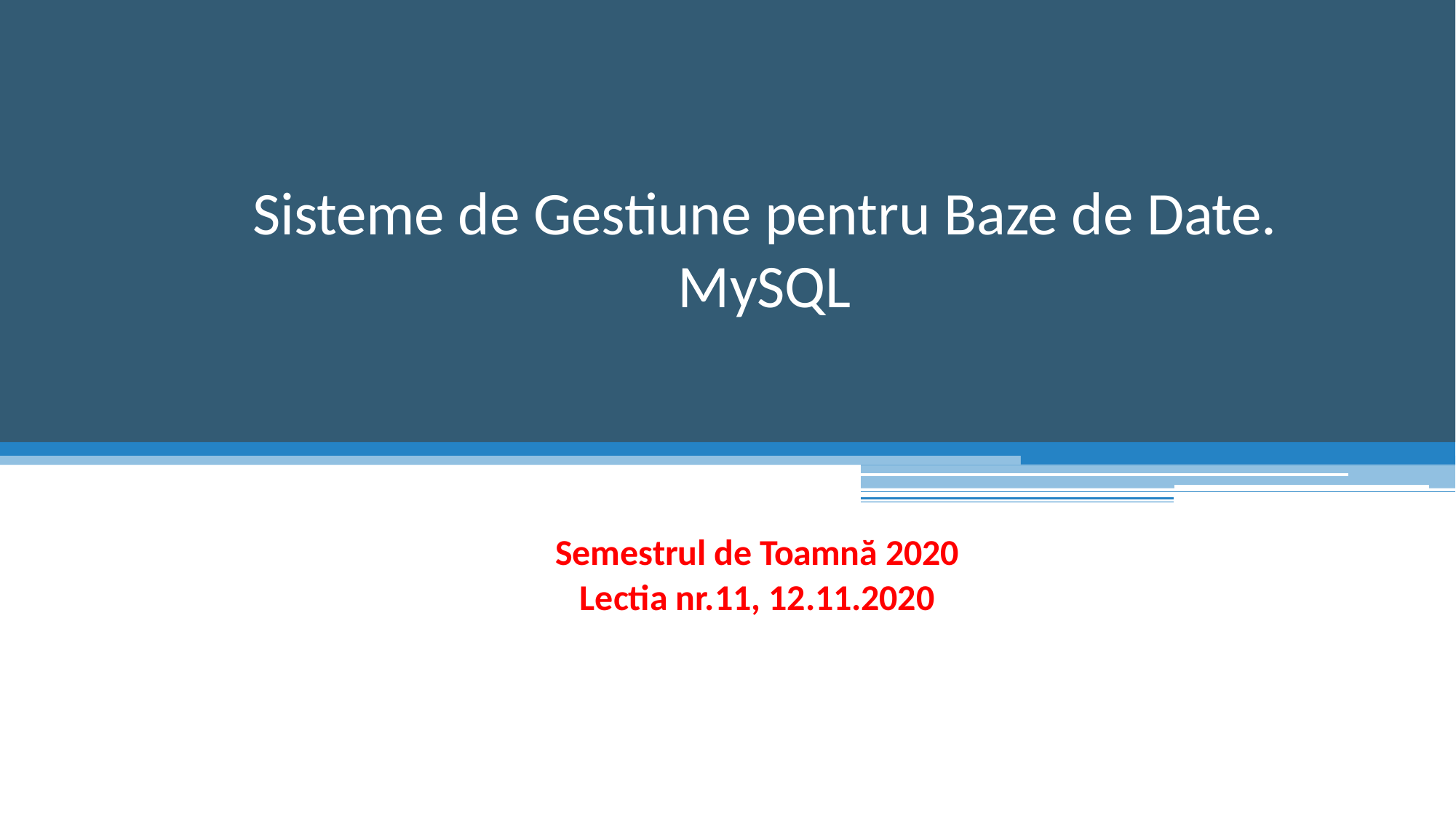

Sisteme de Gestiune pentru Baze de Date. MySQL
Semestrul de Toamnă 2020
Lectia nr.11, 12.11.2020